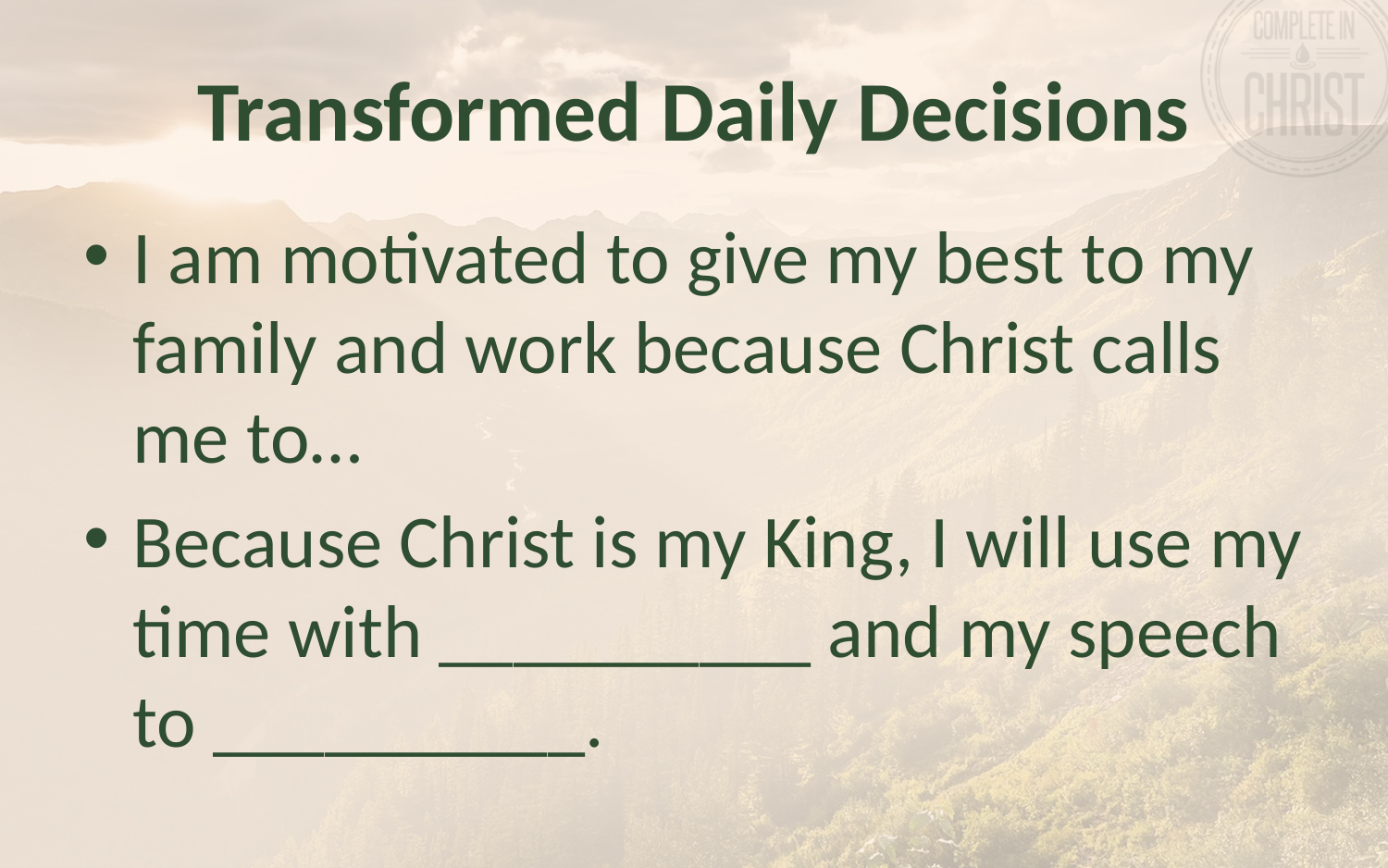

# Transformed Daily Decisions
I am motivated to give my best to my family and work because Christ calls me to…
Because Christ is my King, I will use my time with __________ and my speech to __________.